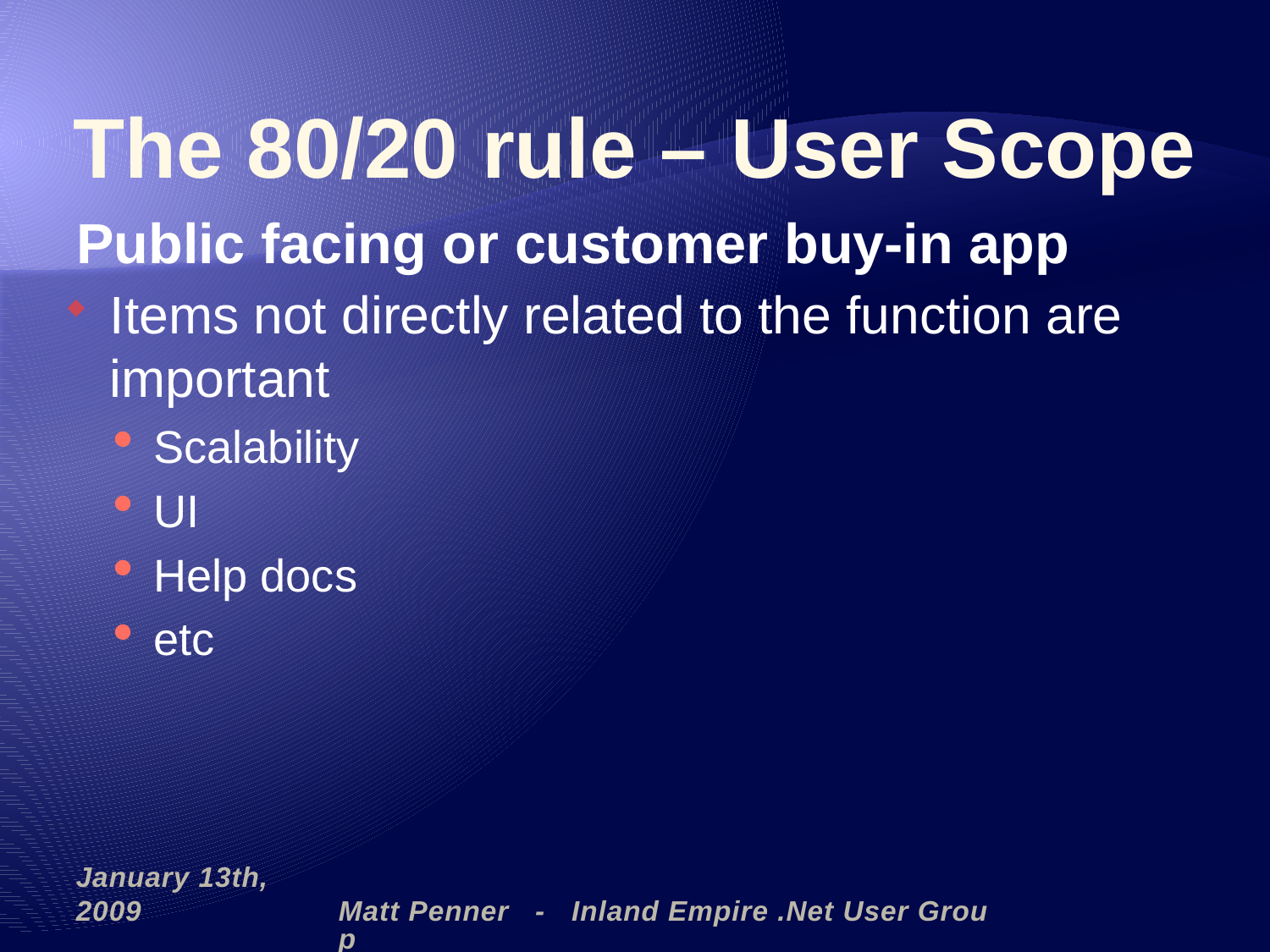

# The 80/20 rule – User Scope
Public facing or customer buy-in app
Items not directly related to the function are important
Scalability
UI
Help docs
etc
January 13th, 2009
Matt Penner   -   Inland Empire .Net User Group